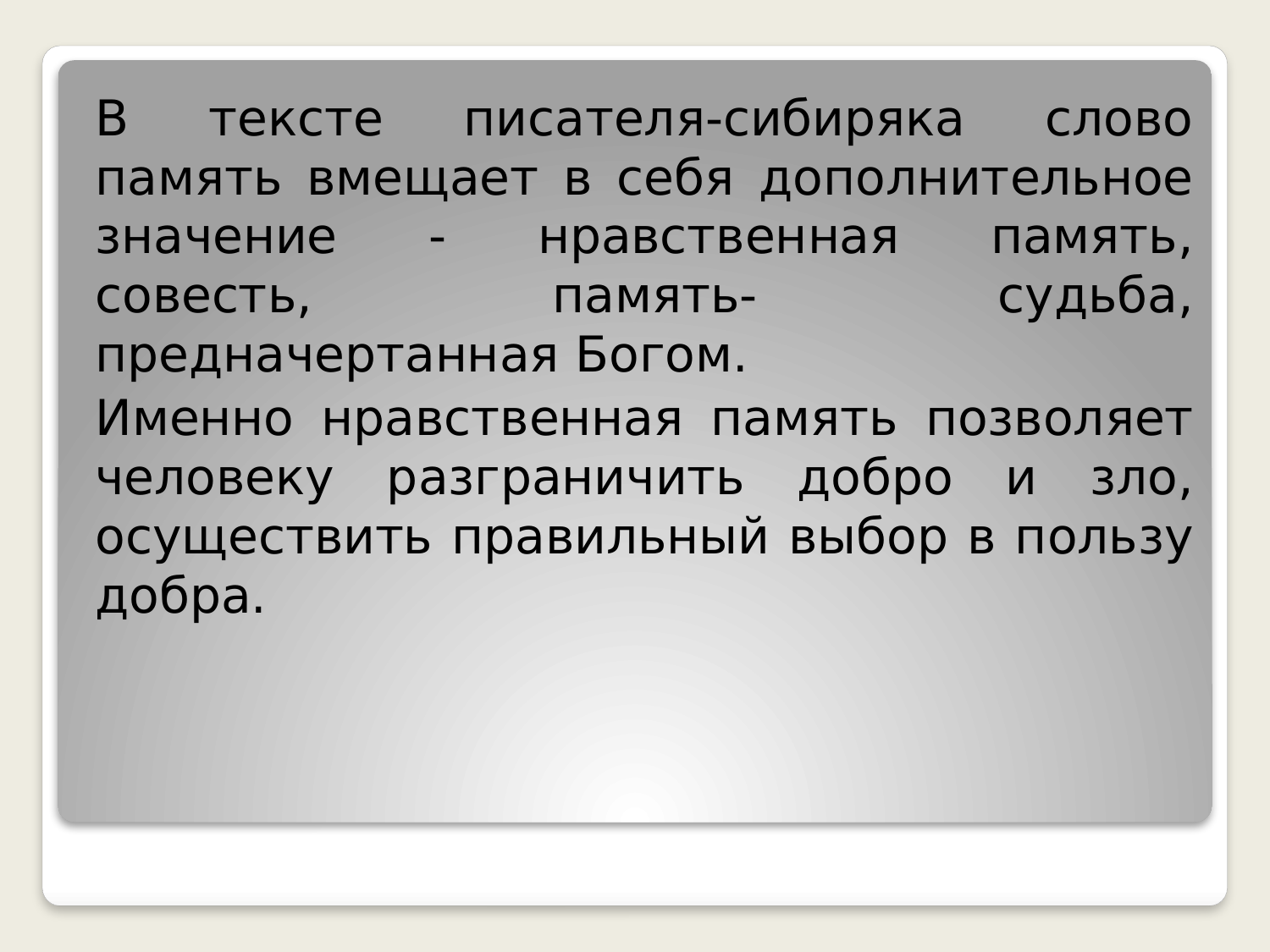

В тексте писателя-сибиряка слово память вмещает в себя дополнительное значение - нравственная память, совесть, память- судьба, предначертанная Богом.
Именно нравственная память позволяет человеку разграничить добро и зло, осуществить правильный выбор в пользу добра.